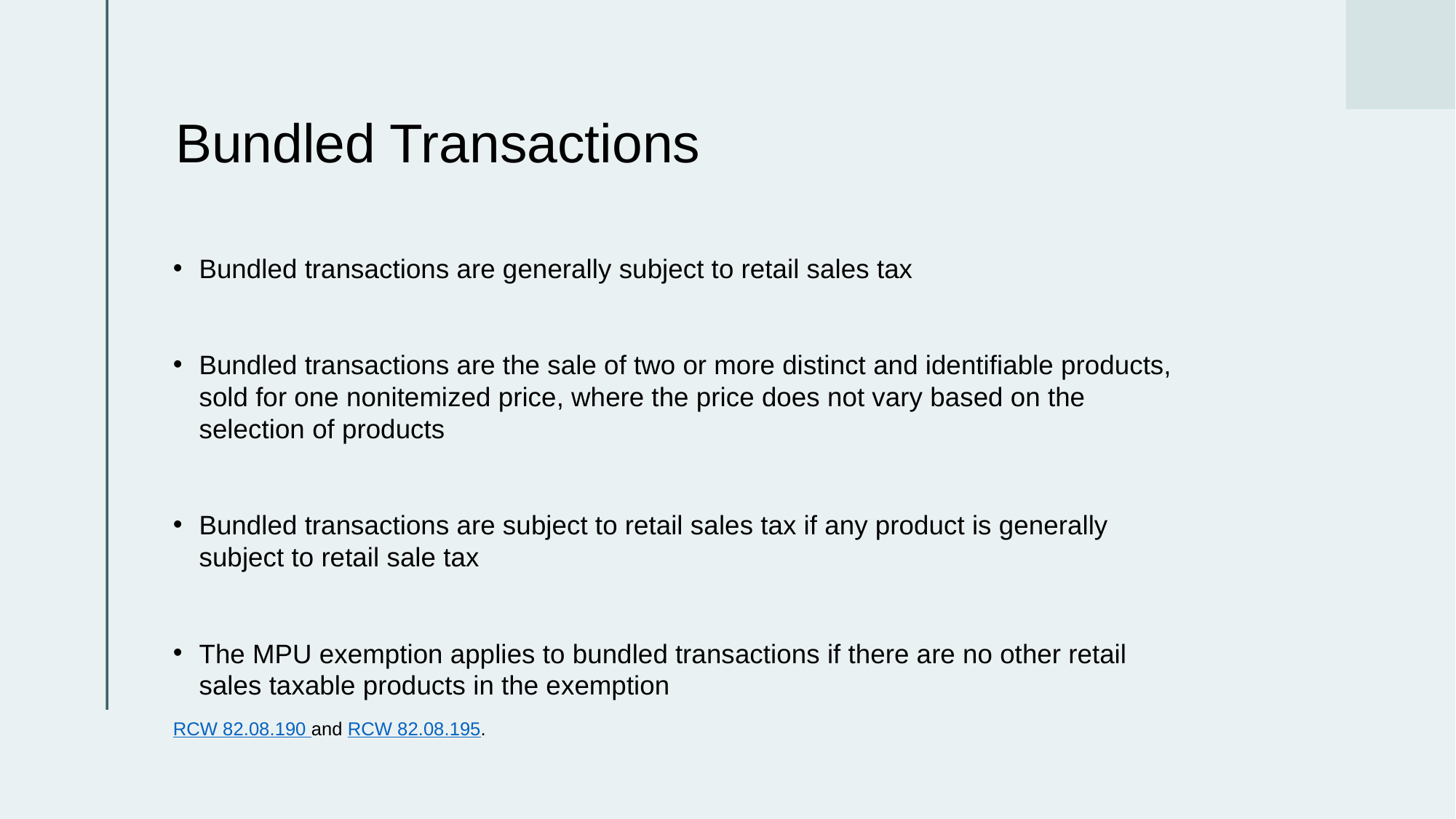

# Bundled Transactions
Bundled transactions are generally subject to retail sales tax

Bundled transactions are the sale of two or more distinct and identifiable products, sold for one nonitemized price, where the price does not vary based on the selection of products

Bundled transactions are subject to retail sales tax if any product is generally subject to retail sale tax

The MPU exemption applies to bundled transactions if there are no other retail sales taxable products in the exemption
RCW 82.08.190 and RCW 82.08.195.